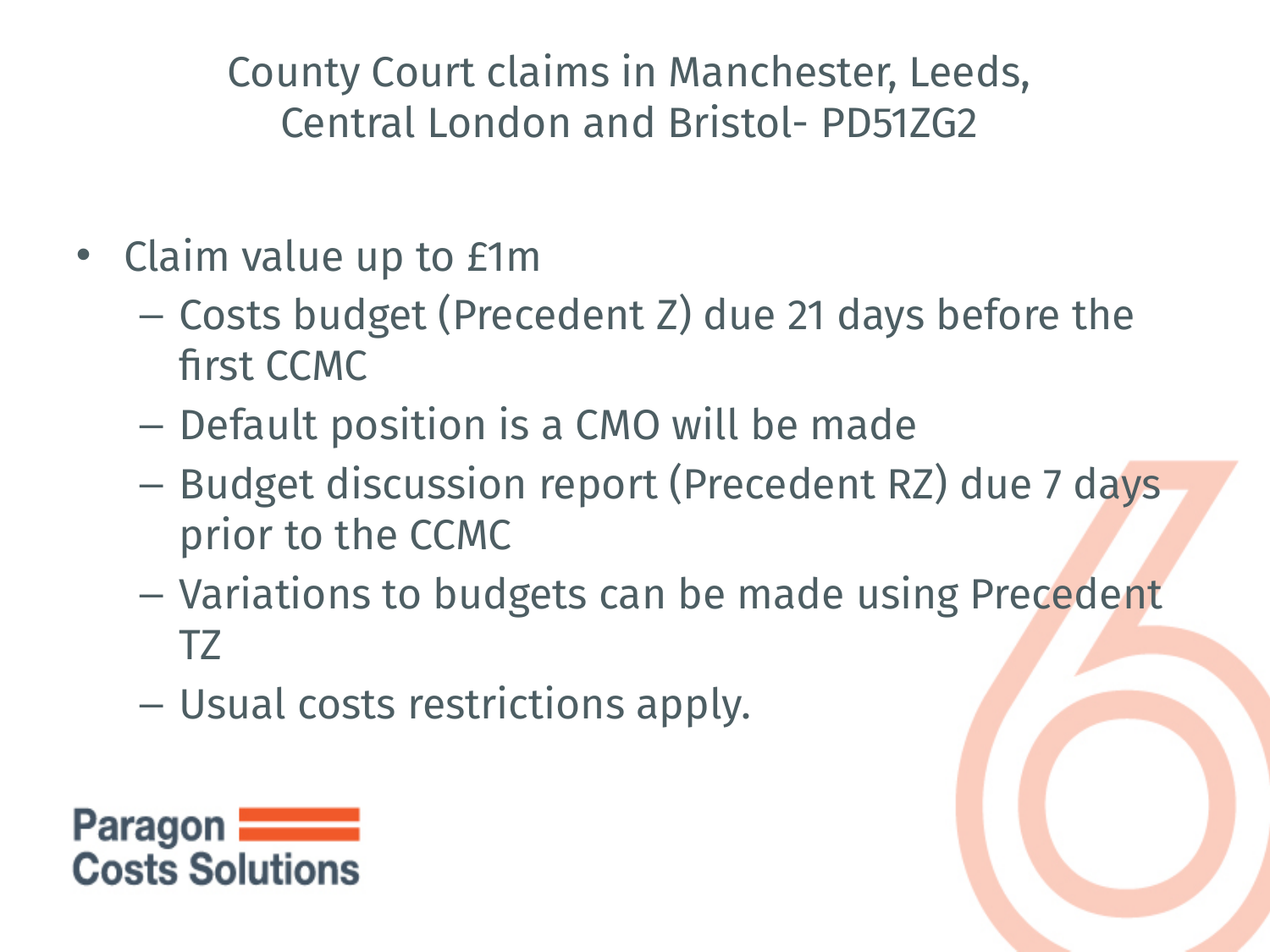

# County Court claims in Manchester, Leeds, Central London and Bristol- PD51ZG2
Claim value up to £1m
Costs budget (Precedent Z) due 21 days before the first CCMC
Default position is a CMO will be made
Budget discussion report (Precedent RZ) due 7 days prior to the CCMC
Variations to budgets can be made using Precedent TZ
Usual costs restrictions apply.